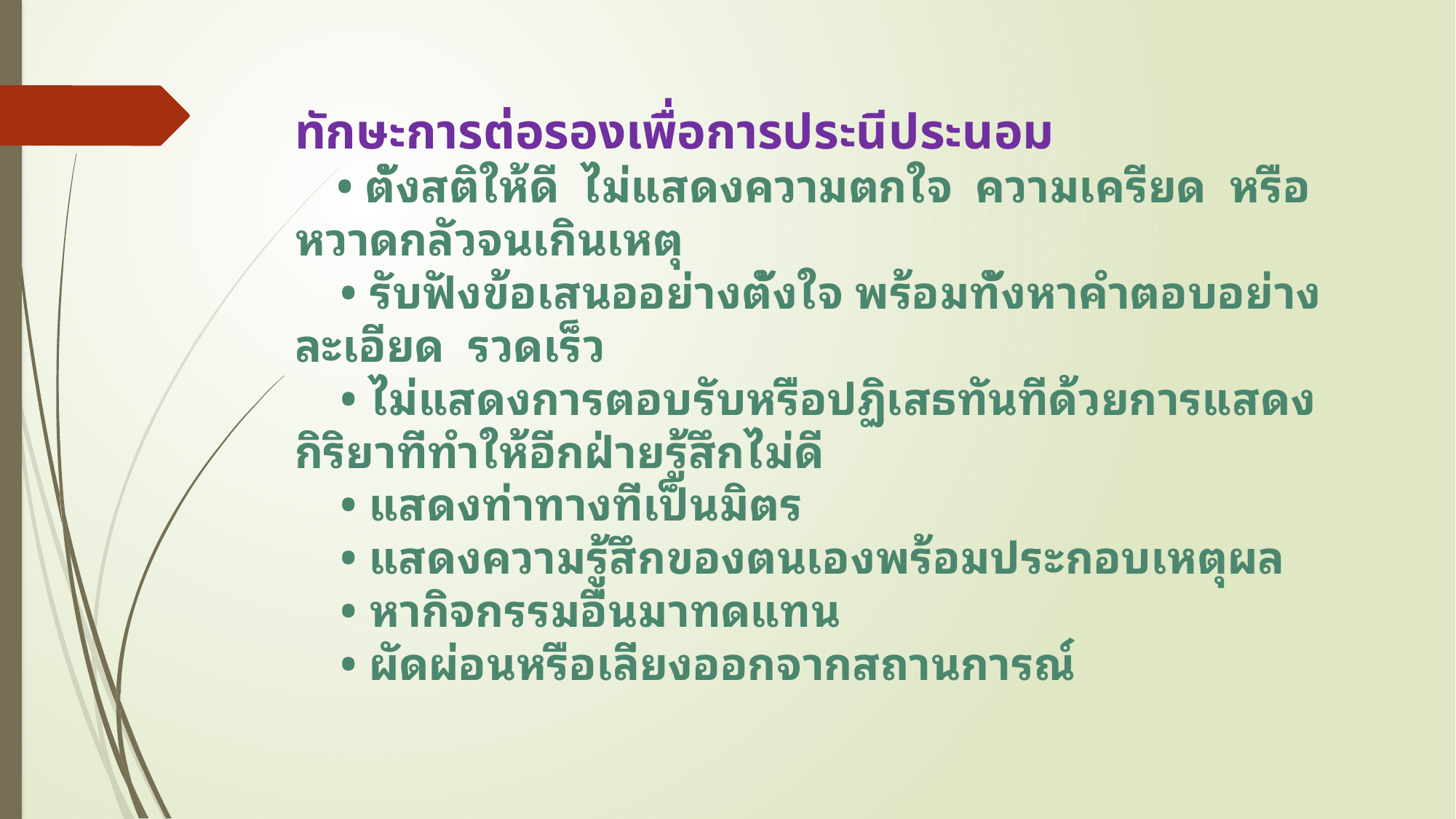

# ทักษะการต่อรองเพื่อการประนีประนอม     • ตั้งสติให้ดี  ไม่แสดงความตกใจ  ความเครียด  หรือหวาดกลัวจนเกินเหตุ     • รับฟังข้อเสนออย่างตั้งใจ พร้อมทั้งหาคำตอบอย่างละเอียด  รวดเร็ว     • ไม่แสดงการตอบรับหรือปฏิเสธทันทีด้วยการแสดงกิริยาที่ทำให้อีกฝ่ายรู้สึกไม่ดี     • แสดงท่าทางที่เป็นมิตร     • แสดงความรู้สึกของตนเองพร้อมประกอบเหตุผล     • หากิจกรรมอื่นมาทดแทน     • ผัดผ่อนหรือเลี่ยงออกจากสถานการณ์